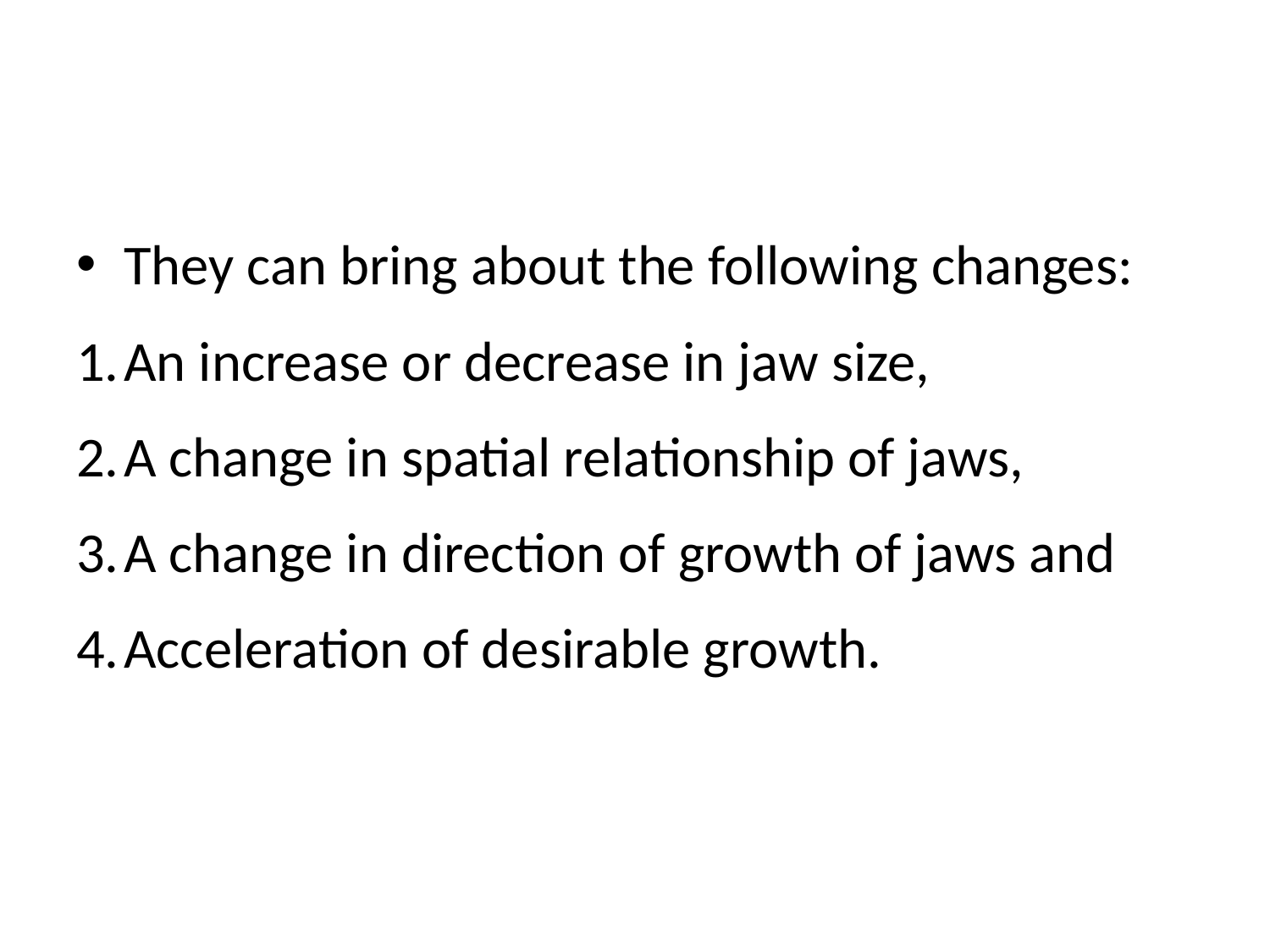

#
They can bring about the following changes:
An increase or decrease in jaw size,
A change in spatial relationship of jaws,
A change in direction of growth of jaws and
Acceleration of desirable growth.